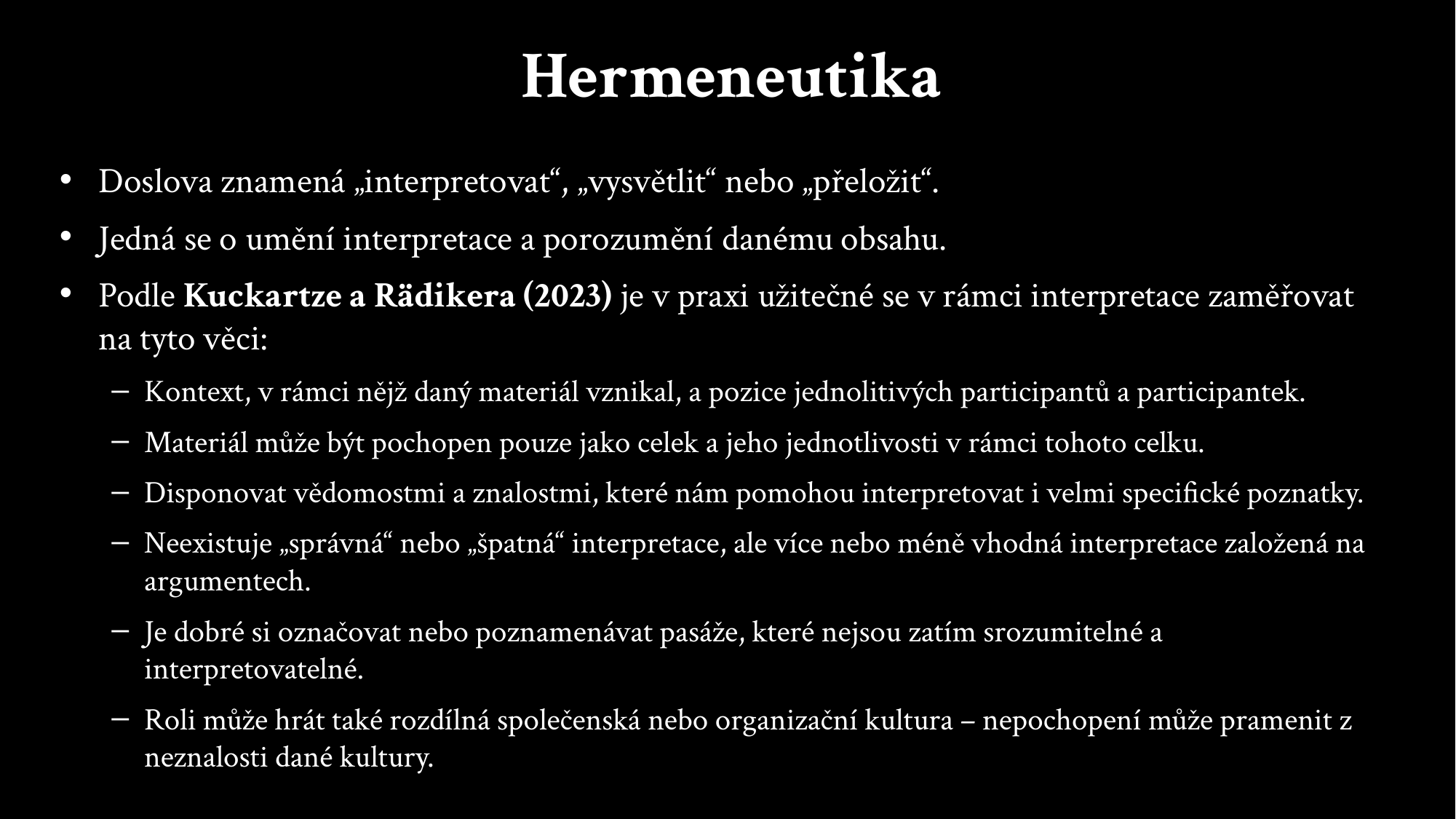

# Hermeneutika
Doslova znamená „interpretovat“, „vysvětlit“ nebo „přeložit“.
Jedná se o umění interpretace a porozumění danému obsahu.
Podle Kuckartze a Rädikera (2023) je v praxi užitečné se v rámci interpretace zaměřovat na tyto věci:
Kontext, v rámci nějž daný materiál vznikal, a pozice jednolitivých participantů a participantek.
Materiál může být pochopen pouze jako celek a jeho jednotlivosti v rámci tohoto celku.
Disponovat vědomostmi a znalostmi, které nám pomohou interpretovat i velmi specifické poznatky.
Neexistuje „správná“ nebo „špatná“ interpretace, ale více nebo méně vhodná interpretace založená na argumentech.
Je dobré si označovat nebo poznamenávat pasáže, které nejsou zatím srozumitelné a interpretovatelné.
Roli může hrát také rozdílná společenská nebo organizační kultura – nepochopení může pramenit z neznalosti dané kultury.